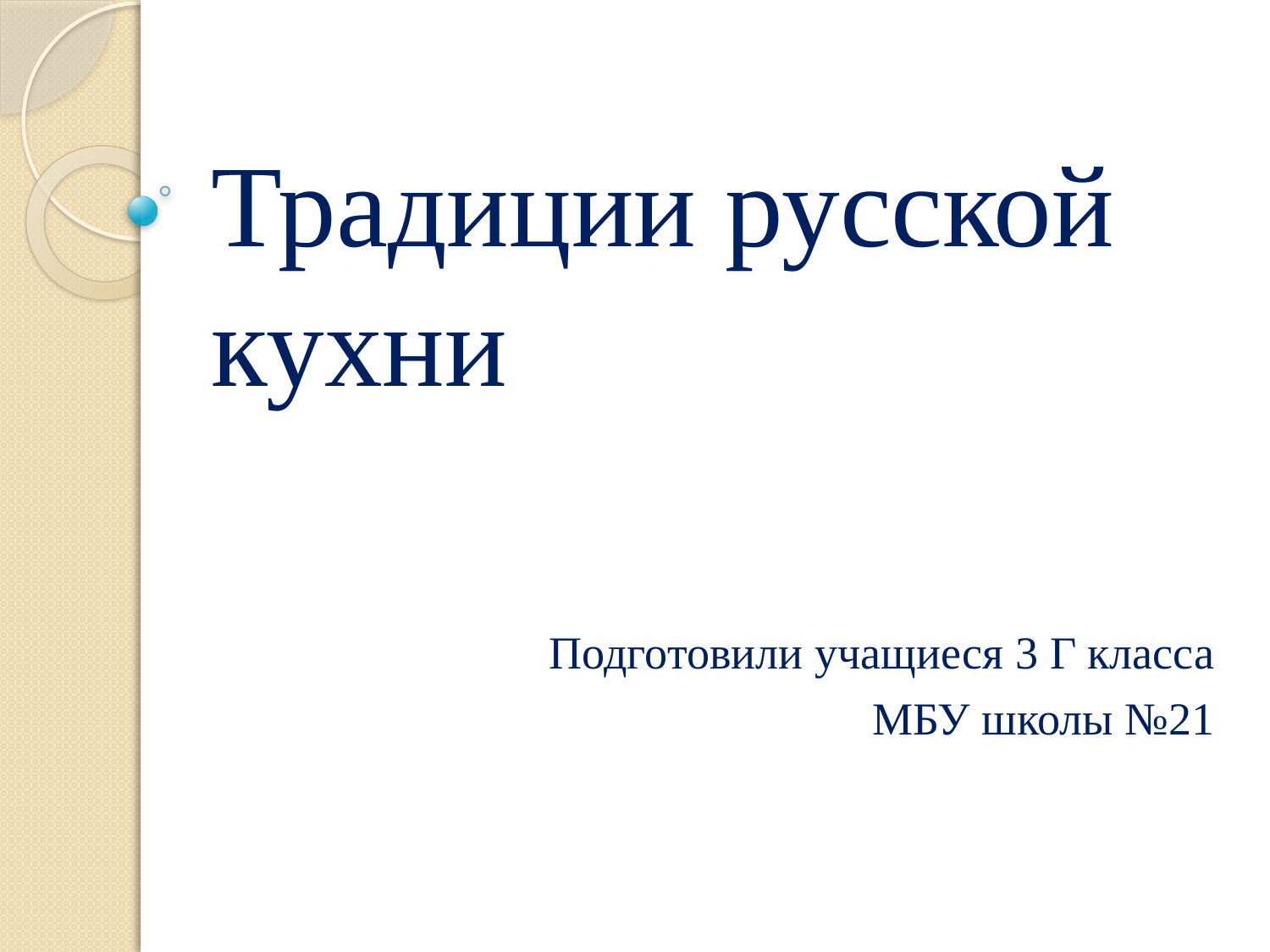

# Традиции русской кухни

Подготовили учащиеся 3 Г класса
МБУ школы №21